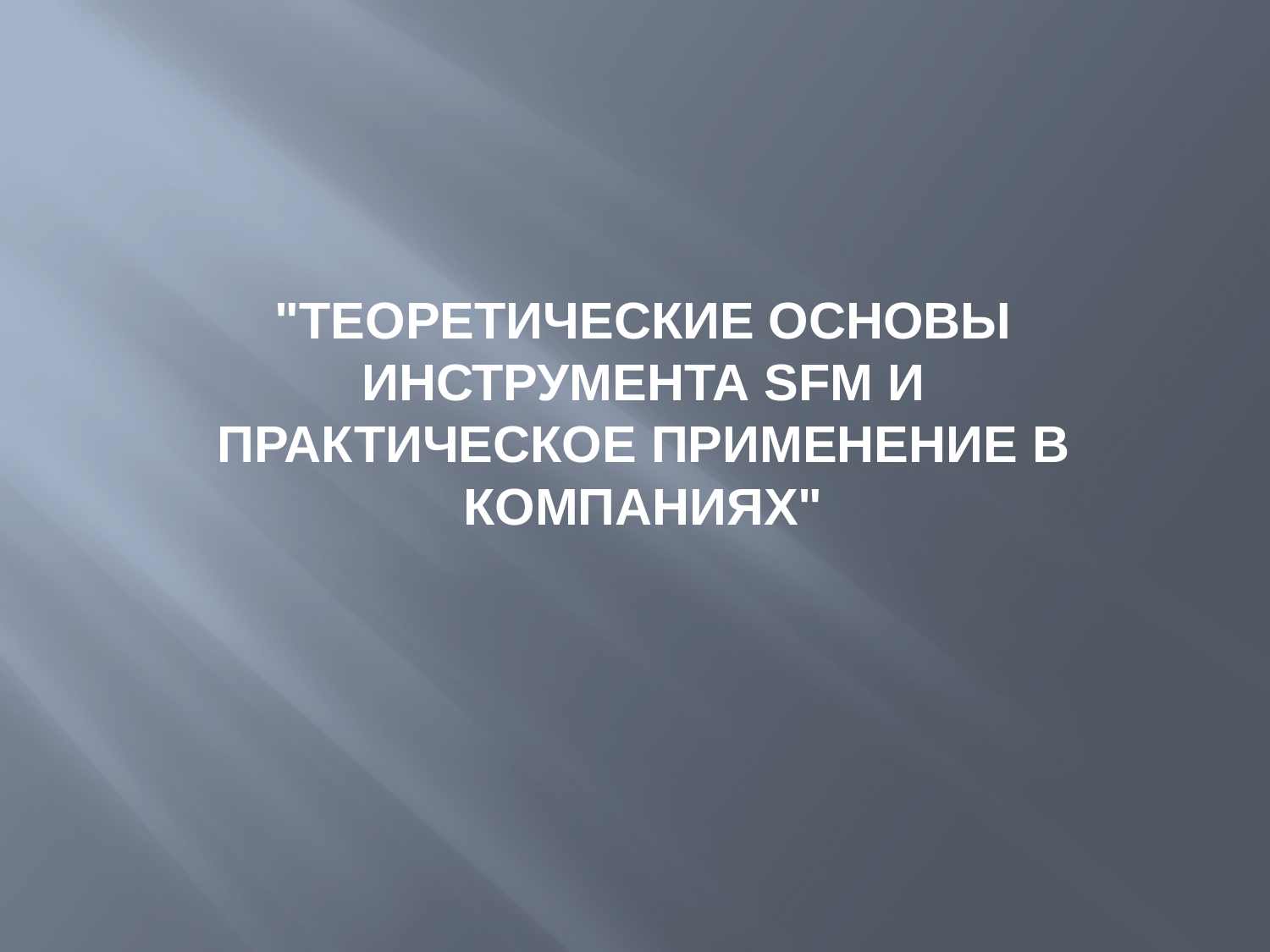

# "Теоретические основы инструмента SFM и практическое применение в компаниях"